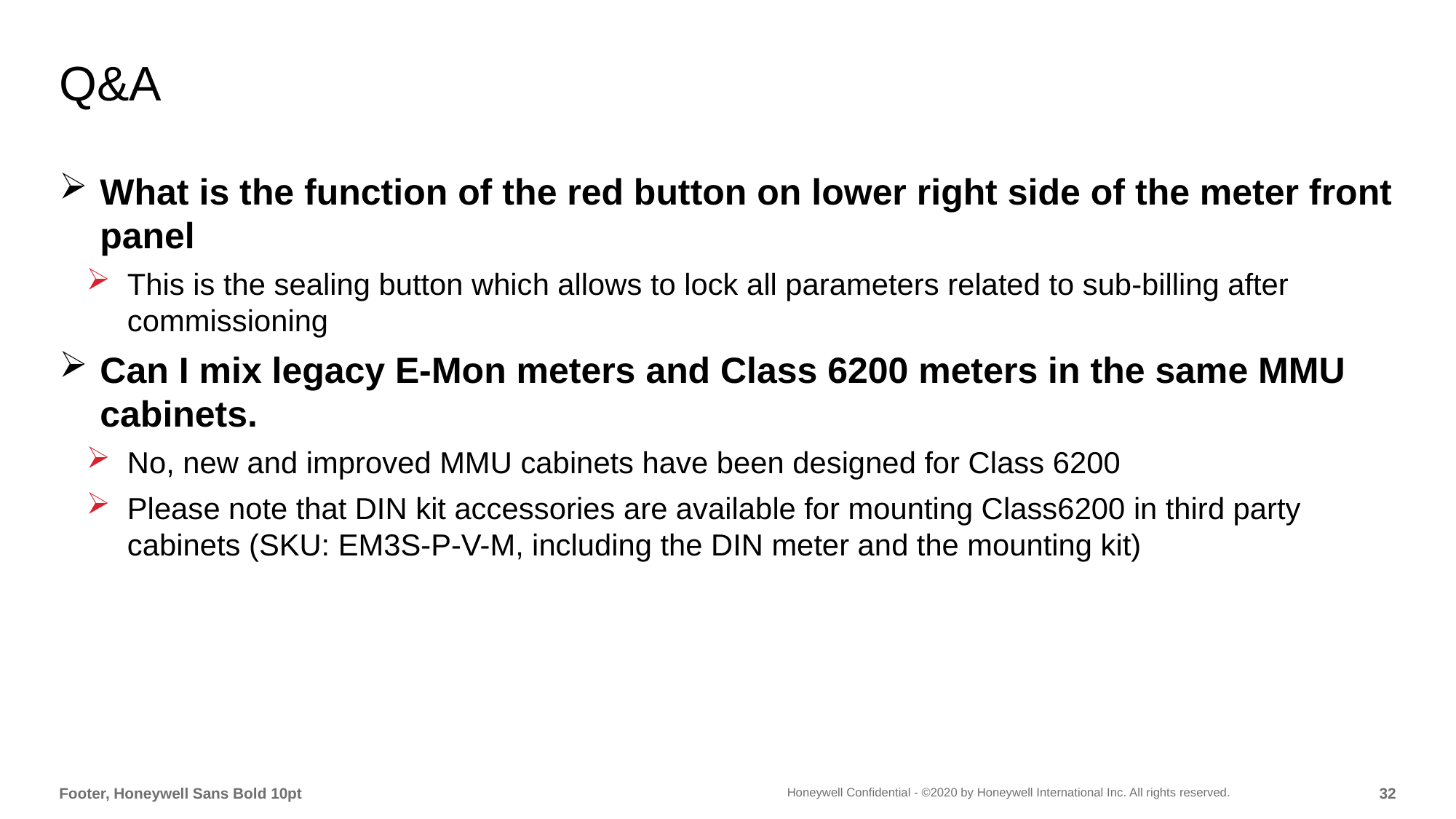

# Q&A
What is the function of the red button on lower right side of the meter front panel
This is the sealing button which allows to lock all parameters related to sub-billing after commissioning
Can I mix legacy E-Mon meters and Class 6200 meters in the same MMU cabinets.
No, new and improved MMU cabinets have been designed for Class 6200
Please note that DIN kit accessories are available for mounting Class6200 in third party cabinets (SKU: EM3S-P-V-M, including the DIN meter and the mounting kit)

Footer, Honeywell Sans Bold 10pt
32